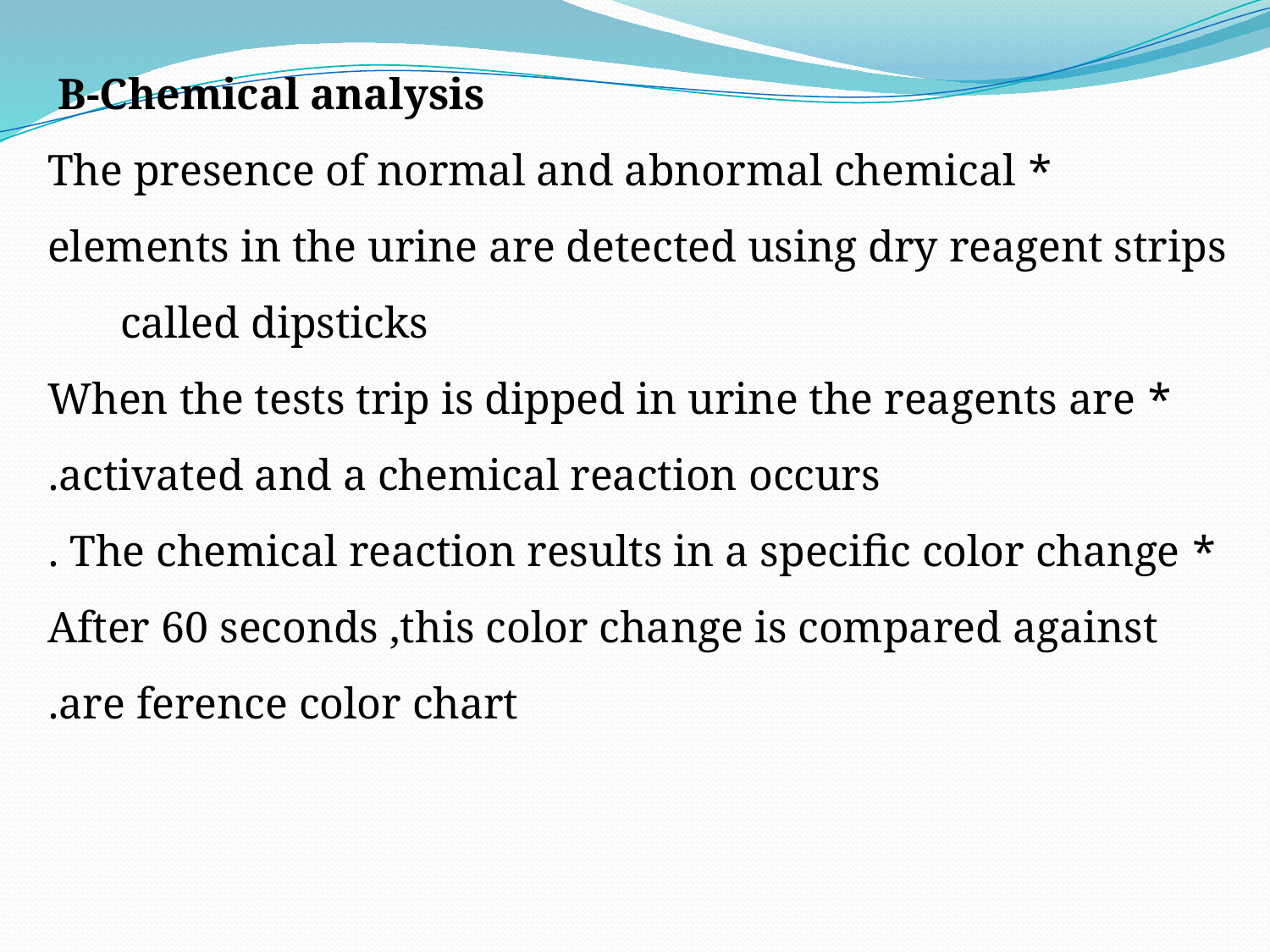

B-Chemical analysis
 * The presence of normal and abnormal chemical elements in the urine are detected using dry reagent strips called dipsticks
 * When the tests trip is dipped in urine the reagents are activated and a chemical reaction occurs.
* The chemical reaction results in a specific color change .
After 60 seconds ,this color change is compared against are ference color chart.